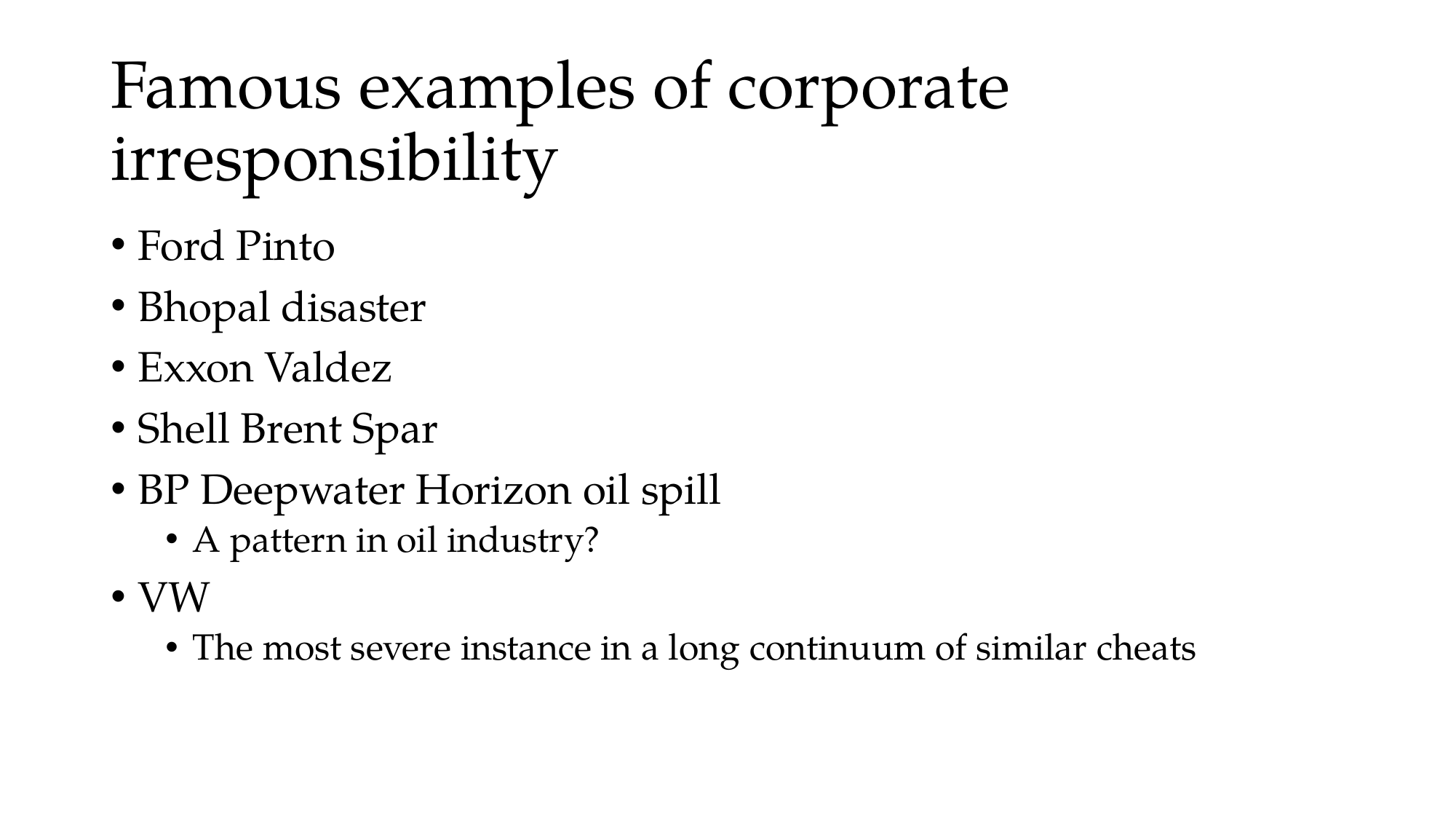

# Famous examples of corporate irresponsibility
Ford Pinto
Bhopal disaster
Exxon Valdez
Shell Brent Spar
BP Deepwater Horizon oil spill
A pattern in oil industry?
VW
The most severe instance in a long continuum of similar cheats